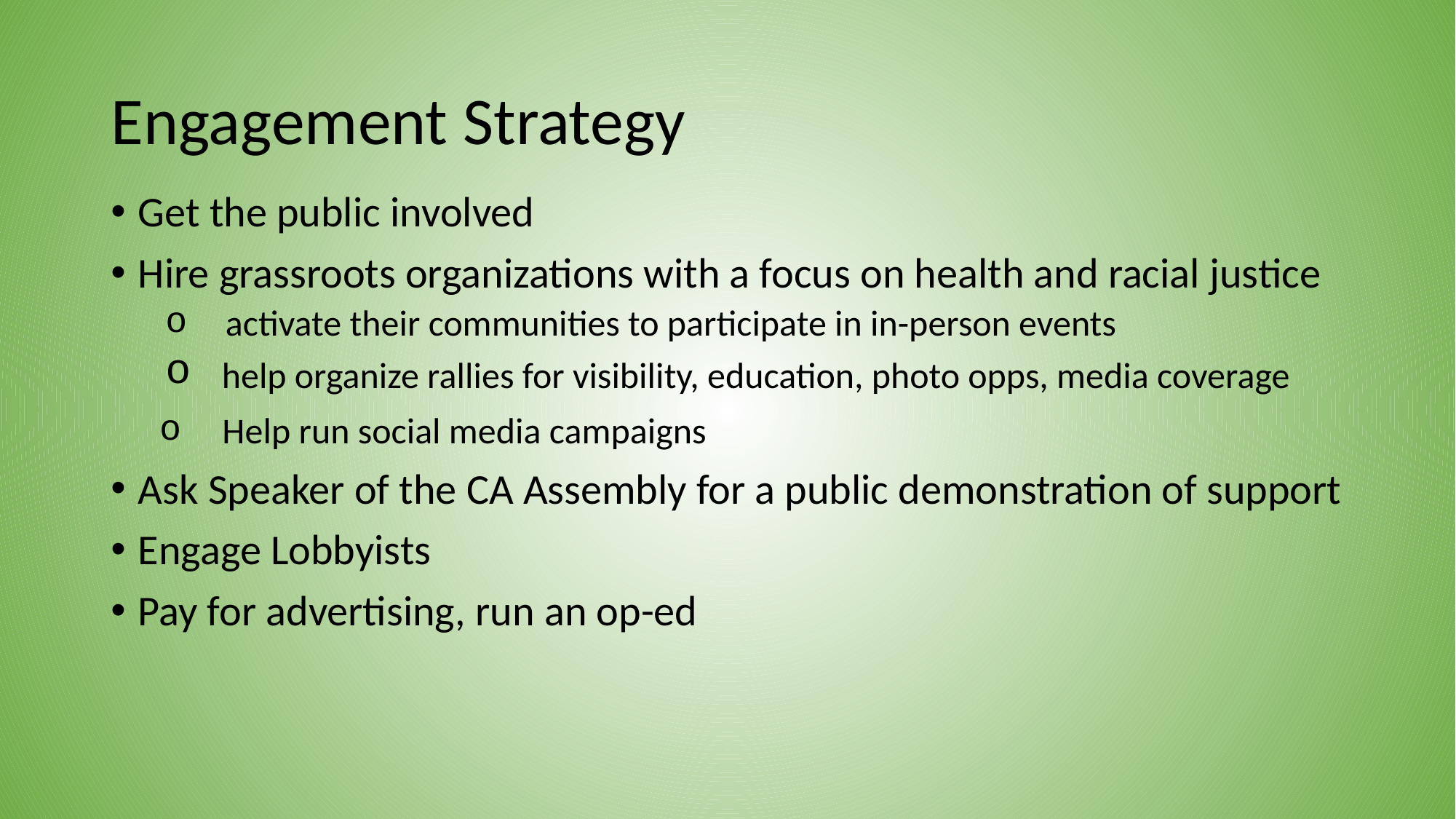

# Engagement Strategy

Get the public involved
Hire grassroots organizations with a focus on health and racial justice
    activate their communities to participate in in-person events
   help organize rallies for visibility, education, photo opps, media coverage
 Help run social media campaigns
Ask Speaker of the CA Assembly for a public demonstration of support
Engage Lobbyists
Pay for advertising, run an op-ed